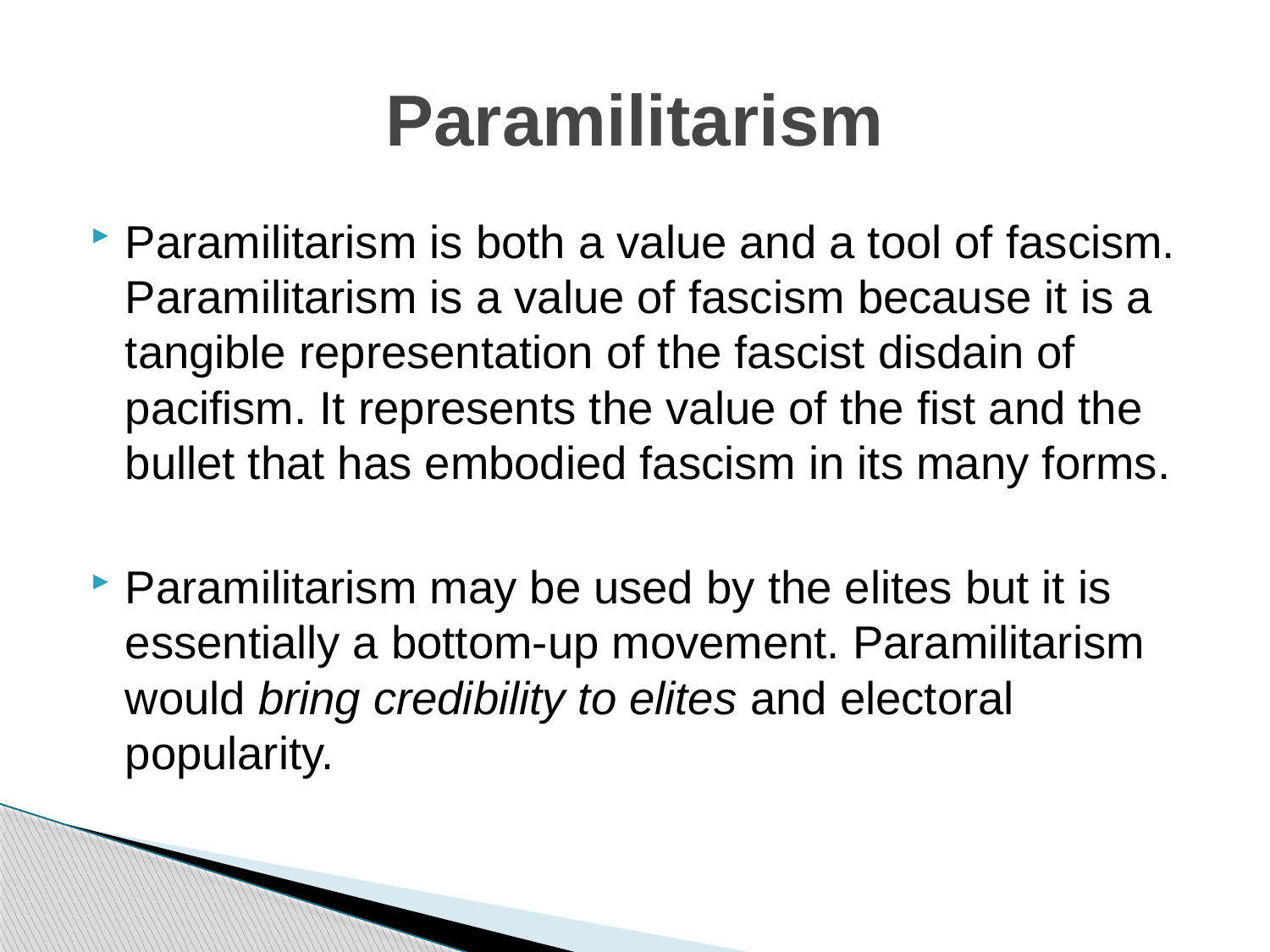

# Paramilitarism
Paramilitarism is both a value and a tool of fascism. Paramilitarism is a value of fascism because it is a tangible representation of the fascist disdain of pacifism. It represents the value of the fist and the bullet that has embodied fascism in its many forms.

Paramilitarism may be used by the elites but it is essentially a bottom-up movement. Paramilitarism would bring credibility to elites and electoral popularity.